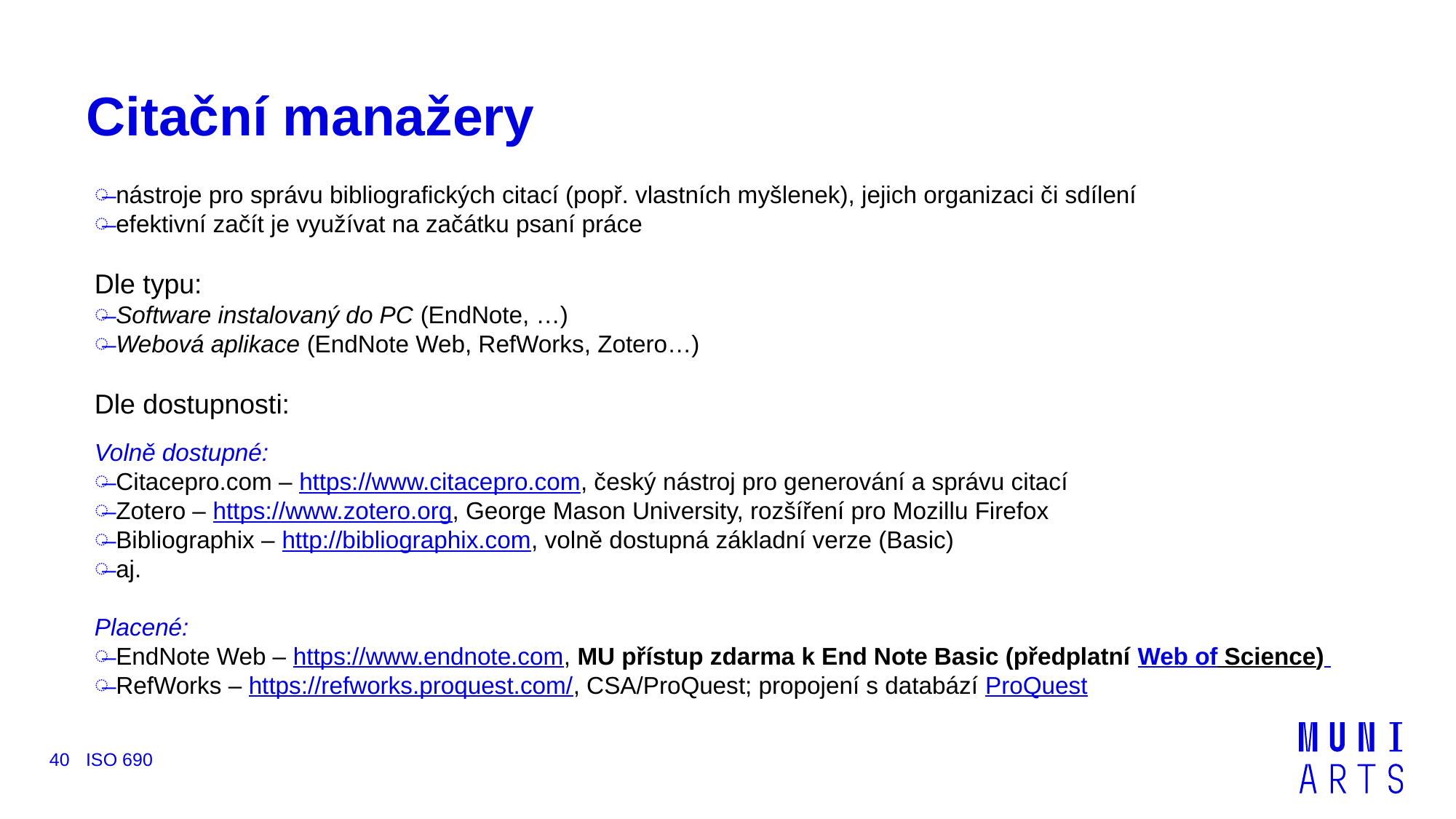

# Citační manažery
nástroje pro správu bibliografických citací (popř. vlastních myšlenek), jejich organizaci či sdílení
efektivní začít je využívat na začátku psaní práce

Dle typu:
Software instalovaný do PC (EndNote, …)
Webová aplikace (EndNote Web, RefWorks, Zotero…)

Dle dostupnosti:

Volně dostupné:
Citacepro.com – https://www.citacepro.com, český nástroj pro generování a správu citací
Zotero – https://www.zotero.org, George Mason University, rozšíření pro Mozillu Firefox
Bibliographix – http://bibliographix.com, volně dostupná základní verze (Basic)
aj.

Placené:
EndNote Web – https://www.endnote.com, MU přístup zdarma k End Note Basic (předplatní Web of Science)
RefWorks – https://refworks.proquest.com/, CSA/ProQuest; propojení s databází ProQuest

40
ISO 690